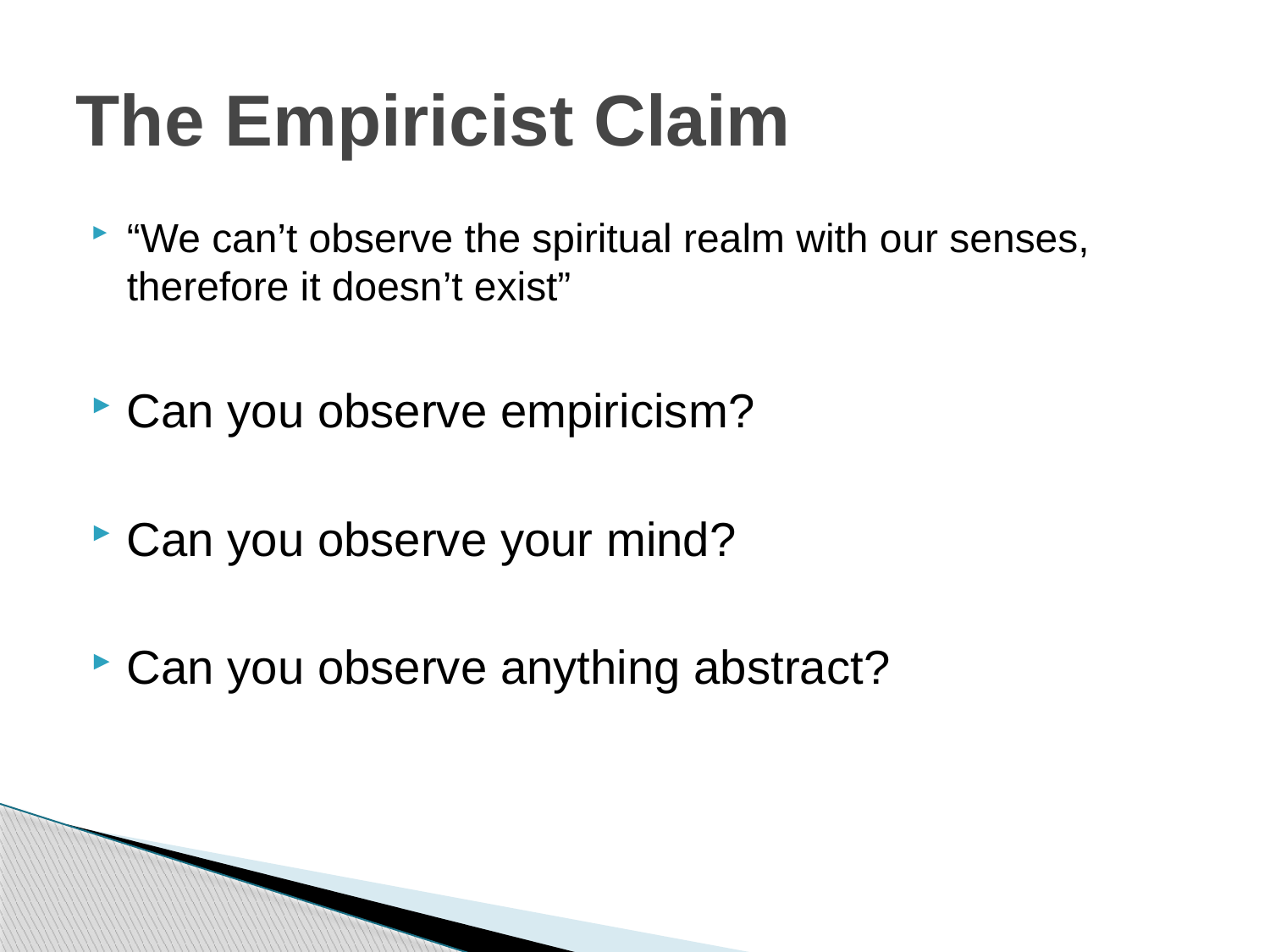

# The Empiricist Claim
“We can’t observe the spiritual realm with our senses, therefore it doesn’t exist”

Can you observe empiricism?

Can you observe your mind?

Can you observe anything abstract?